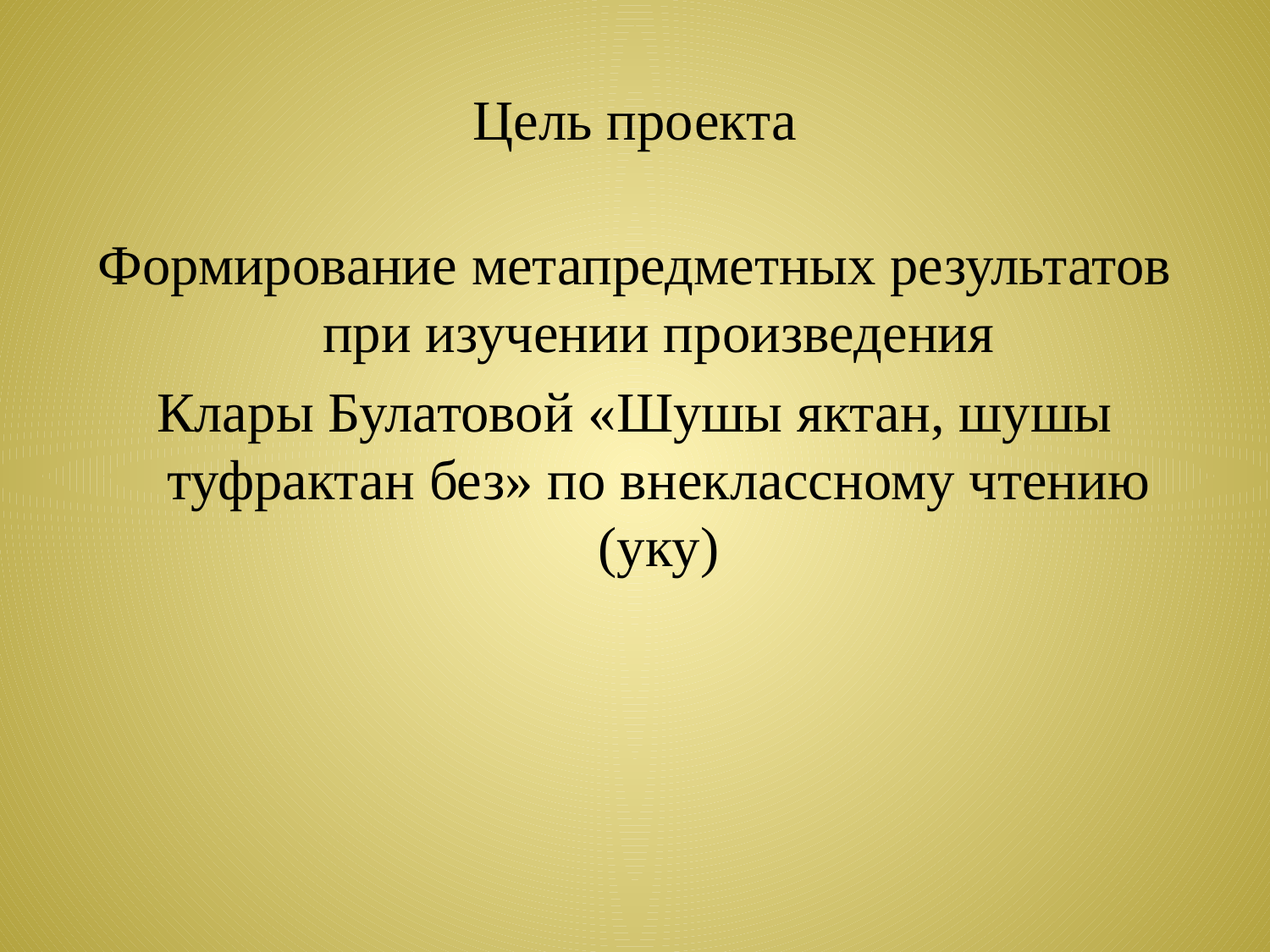

# Цель проекта
Формирование метапредметных результатов при изучении произведения
Клары Булатовой «Шушы яктан, шушы туфрактан без» по внеклассному чтению (уку)